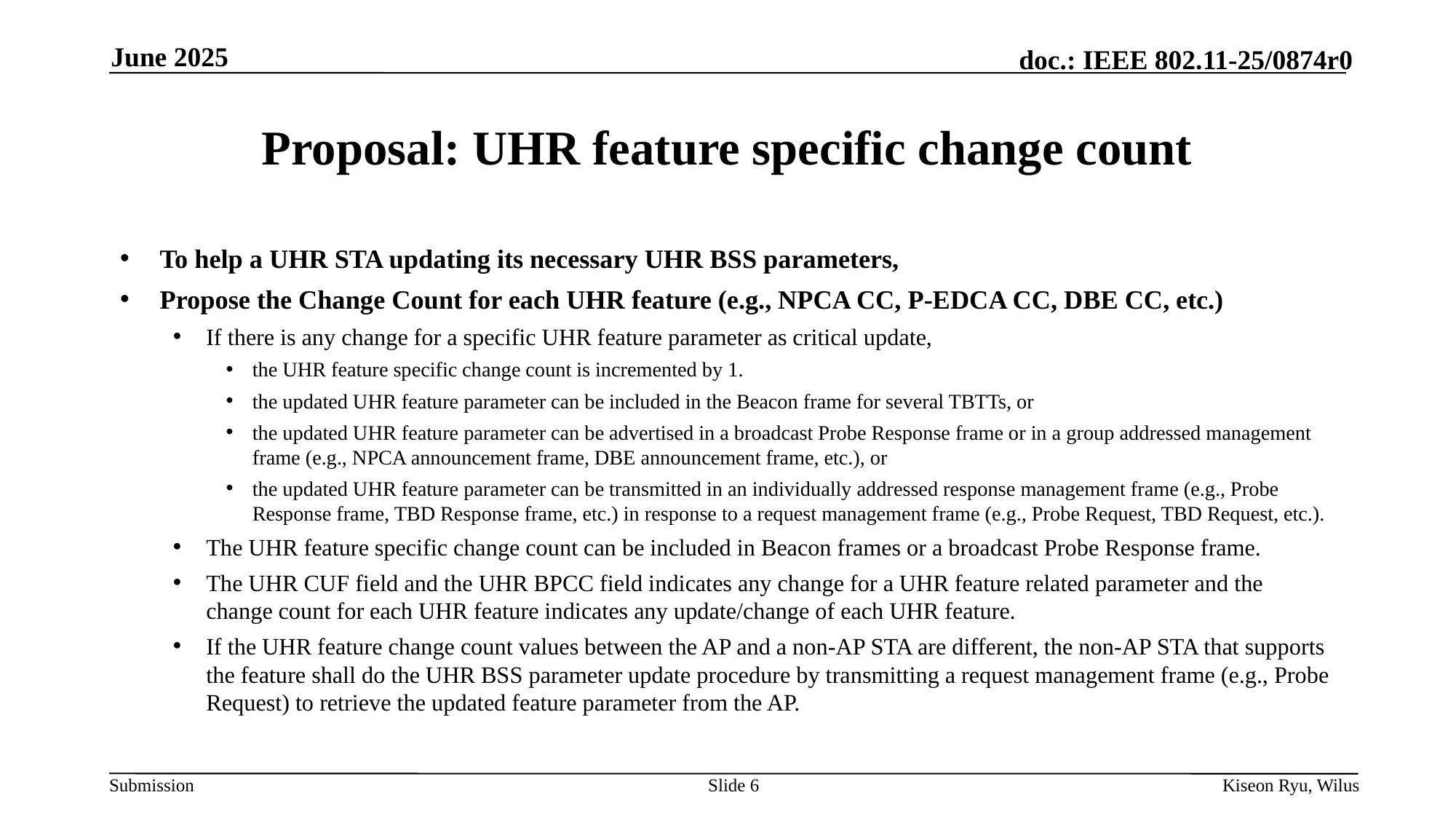

June 2025
# Proposal: UHR feature specific change count
To help a UHR STA updating its necessary UHR BSS parameters,
Propose the Change Count for each UHR feature (e.g., NPCA CC, P-EDCA CC, DBE CC, etc.)
If there is any change for a specific UHR feature parameter as critical update,
the UHR feature specific change count is incremented by 1.
the updated UHR feature parameter can be included in the Beacon frame for several TBTTs, or
the updated UHR feature parameter can be advertised in a broadcast Probe Response frame or in a group addressed management frame (e.g., NPCA announcement frame, DBE announcement frame, etc.), or
the updated UHR feature parameter can be transmitted in an individually addressed response management frame (e.g., Probe Response frame, TBD Response frame, etc.) in response to a request management frame (e.g., Probe Request, TBD Request, etc.).
The UHR feature specific change count can be included in Beacon frames or a broadcast Probe Response frame.
The UHR CUF field and the UHR BPCC field indicates any change for a UHR feature related parameter and the change count for each UHR feature indicates any update/change of each UHR feature.
If the UHR feature change count values between the AP and a non-AP STA are different, the non-AP STA that supports the feature shall do the UHR BSS parameter update procedure by transmitting a request management frame (e.g., Probe Request) to retrieve the updated feature parameter from the AP.
Slide 6
Kiseon Ryu, Wilus